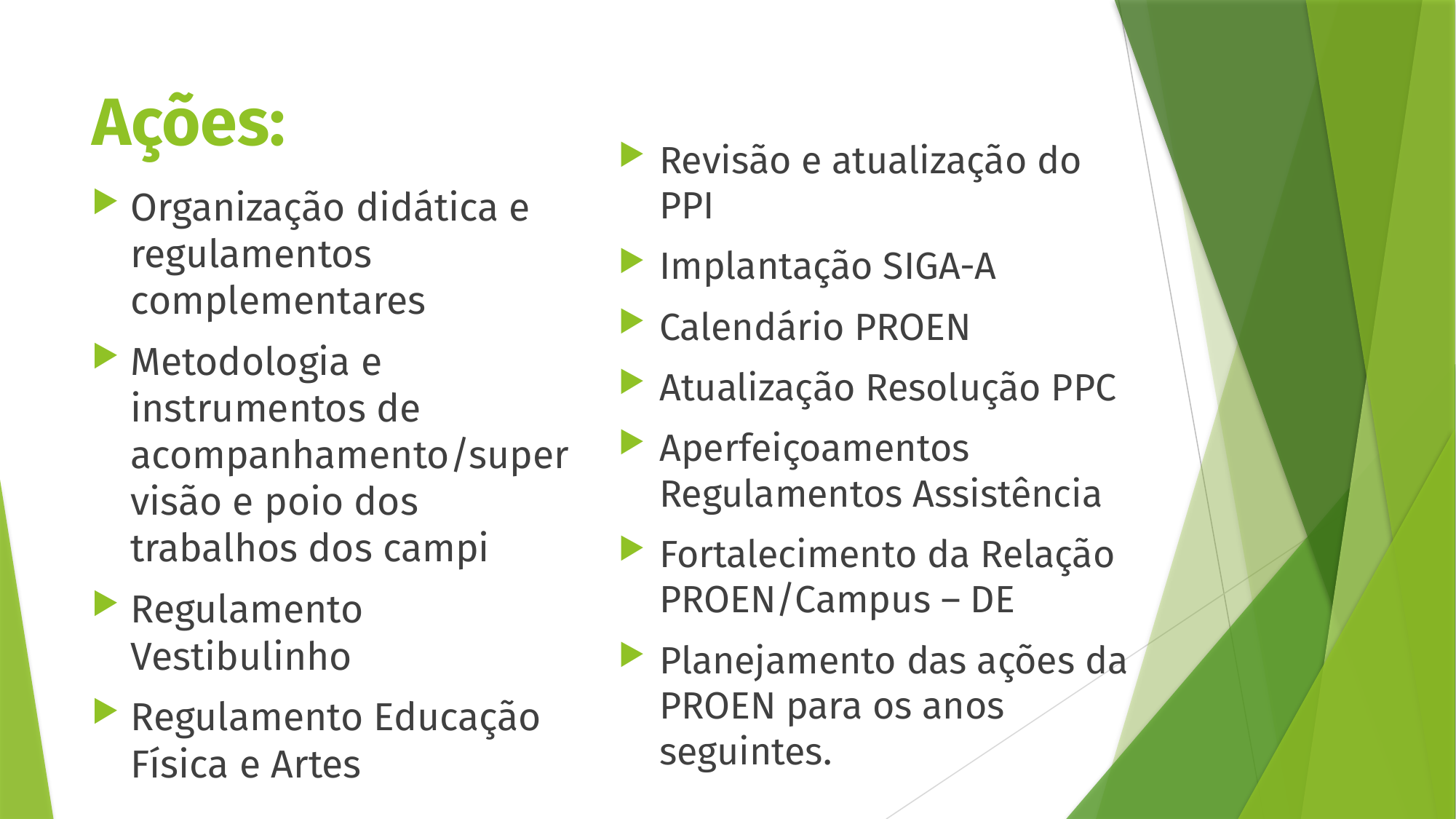

# Ações:
Revisão e atualização do PPI
Implantação SIGA-A
Calendário PROEN
Atualização Resolução PPC
Aperfeiçoamentos Regulamentos Assistência
Fortalecimento da Relação PROEN/Campus – DE
Planejamento das ações da PROEN para os anos seguintes.
Organização didática e regulamentos complementares
Metodologia e instrumentos de acompanhamento/supervisão e poio dos trabalhos dos campi
Regulamento Vestibulinho
Regulamento Educação Física e Artes